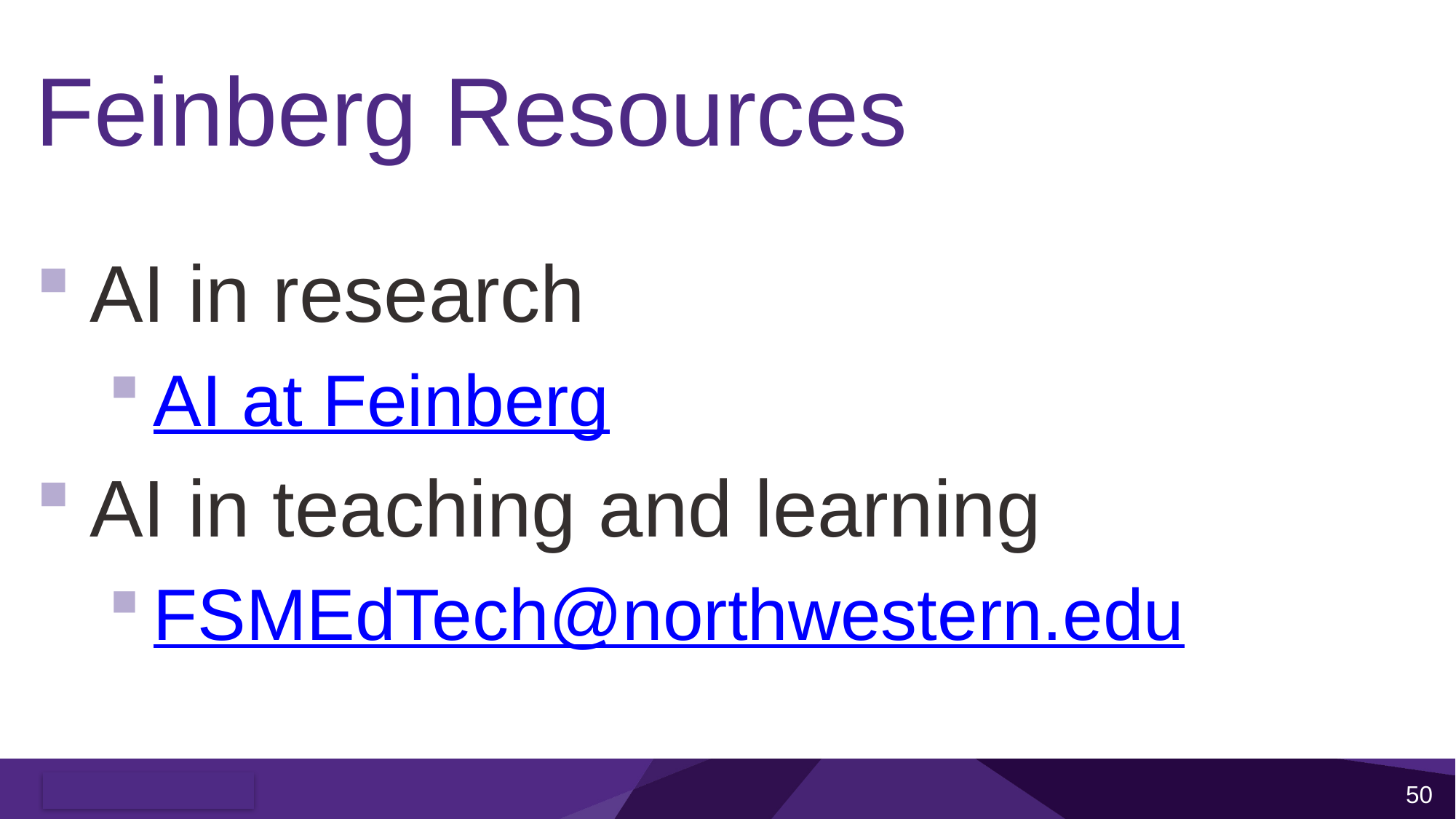

# Feinberg Resources
AI in research
AI at Feinberg
AI in teaching and learning
FSMEdTech@northwestern.edu
50